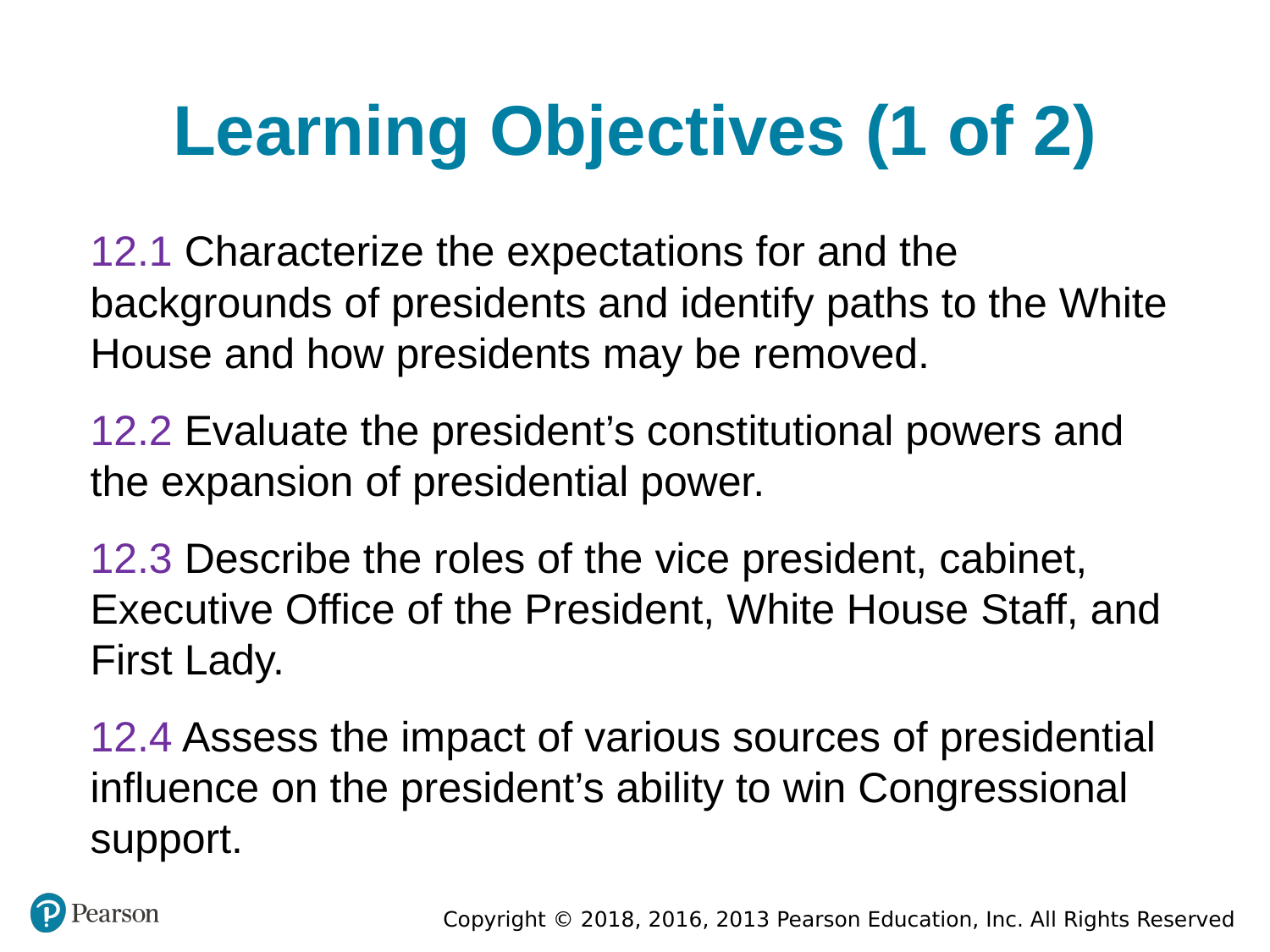

# Learning Objectives (1 of 2)
12.1 Characterize the expectations for and the backgrounds of presidents and identify paths to the White House and how presidents may be removed.
12.2 Evaluate the president’s constitutional powers and the expansion of presidential power.
12.3 Describe the roles of the vice president, cabinet, Executive Office of the President, White House Staff, and First Lady.
12.4 Assess the impact of various sources of presidential influence on the president’s ability to win Congressional support.